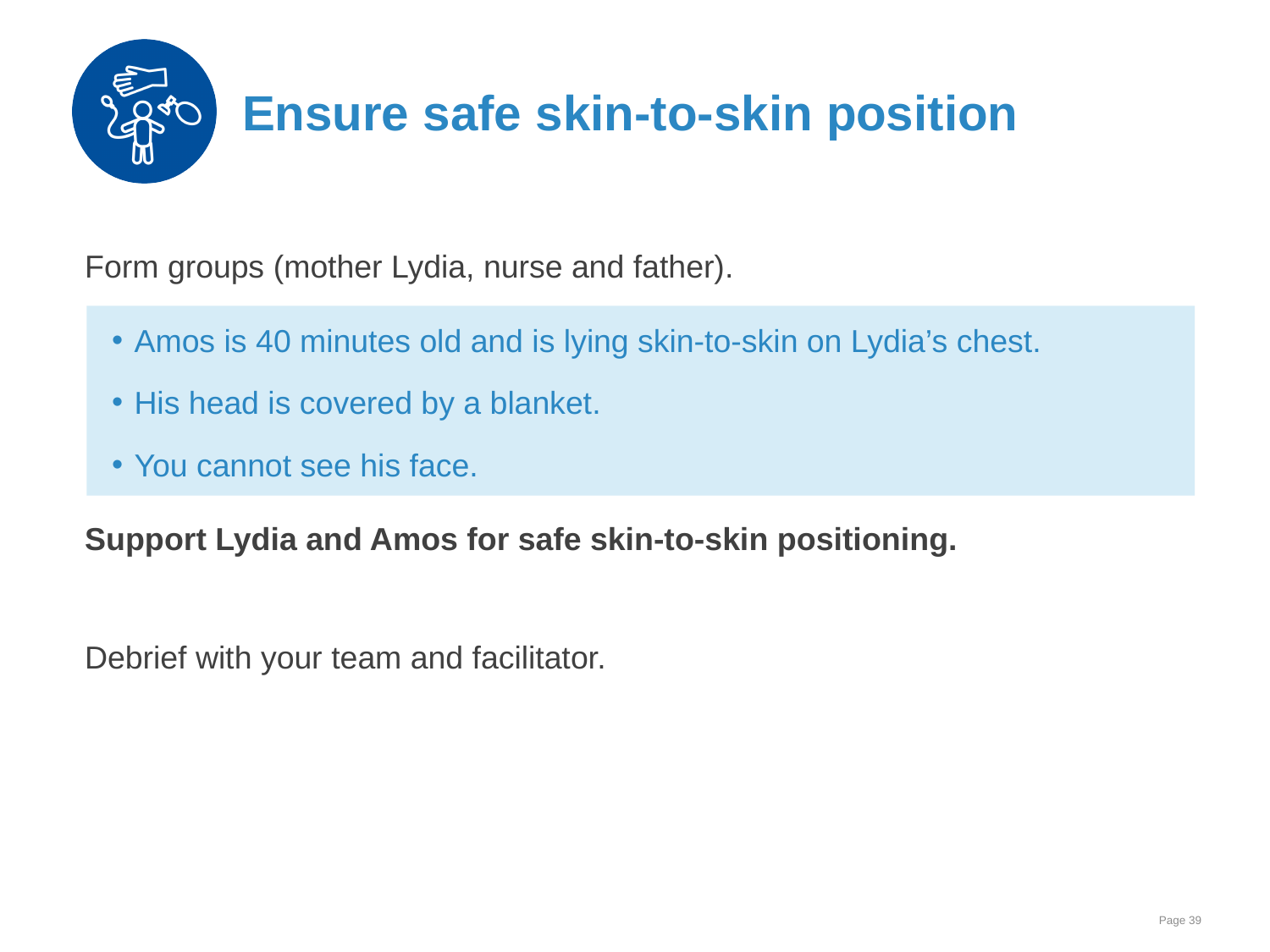

# Ensure safe skin-to-skin position
Form groups (mother Lydia, nurse and father).

Support Lydia and Amos for safe skin-to-skin positioning.

Debrief with your team and facilitator.

Amos is 40 minutes old and is lying skin-to-skin on Lydia’s chest.
His head is covered by a blanket.
You cannot see his face.